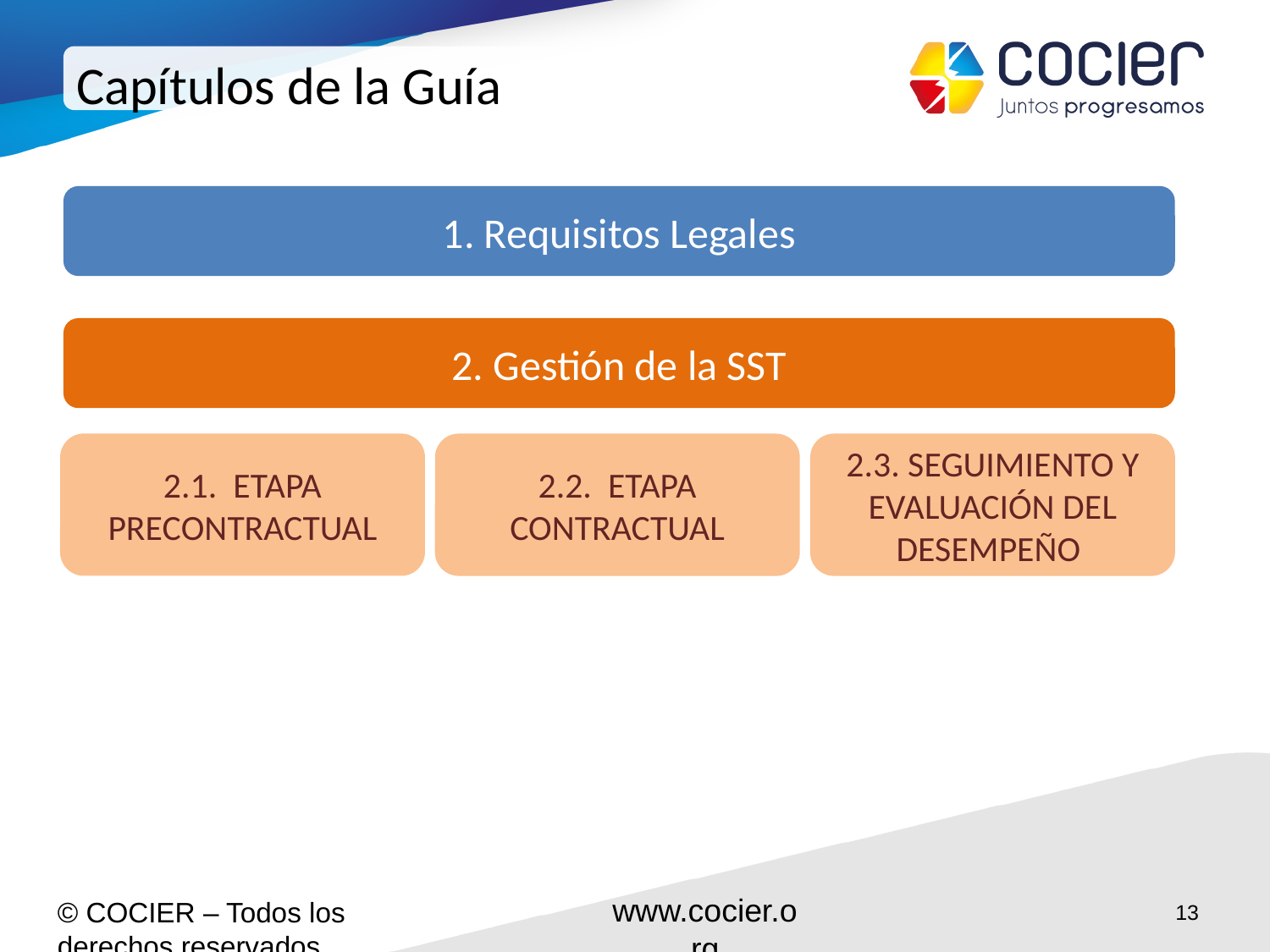

# Capítulos de la Guía
1. Requisitos Legales
2. Gestión de la SST
2.1.  ETAPA PRECONTRACTUAL
2.2.  ETAPA CONTRACTUAL
2.3. SEGUIMIENTO Y EVALUACIÓN DEL DESEMPEÑO